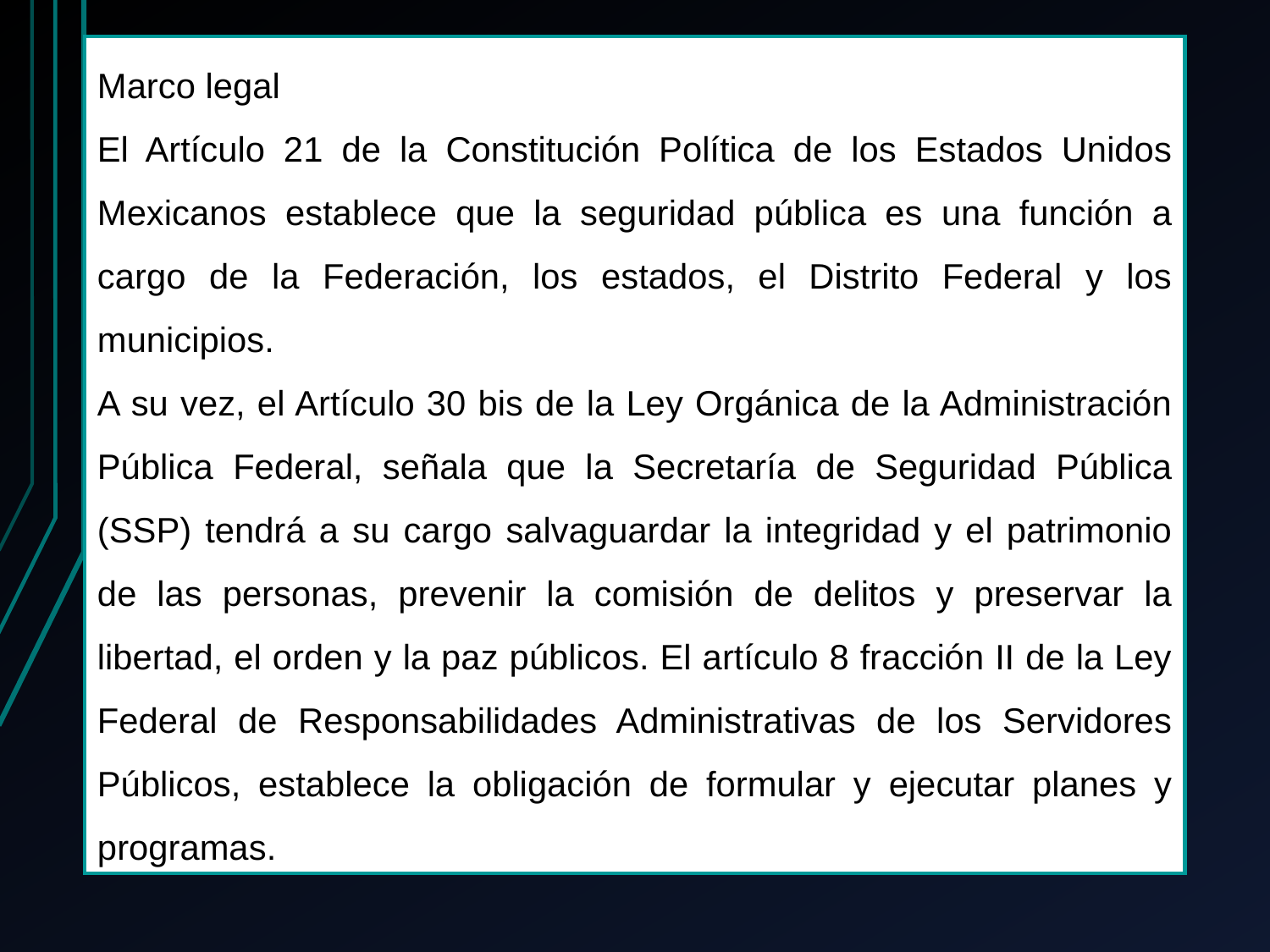

Marco legal
El Artículo 21 de la Constitución Política de los Estados Unidos Mexicanos establece que la seguridad pública es una función a cargo de la Federación, los estados, el Distrito Federal y los municipios.
A su vez, el Artículo 30 bis de la Ley Orgánica de la Administración Pública Federal, señala que la Secretaría de Seguridad Pública (SSP) tendrá a su cargo salvaguardar la integridad y el patrimonio de las personas, prevenir la comisión de delitos y preservar la libertad, el orden y la paz públicos. El artículo 8 fracción II de la Ley Federal de Responsabilidades Administrativas de los Servidores Públicos, establece la obligación de formular y ejecutar planes y programas.